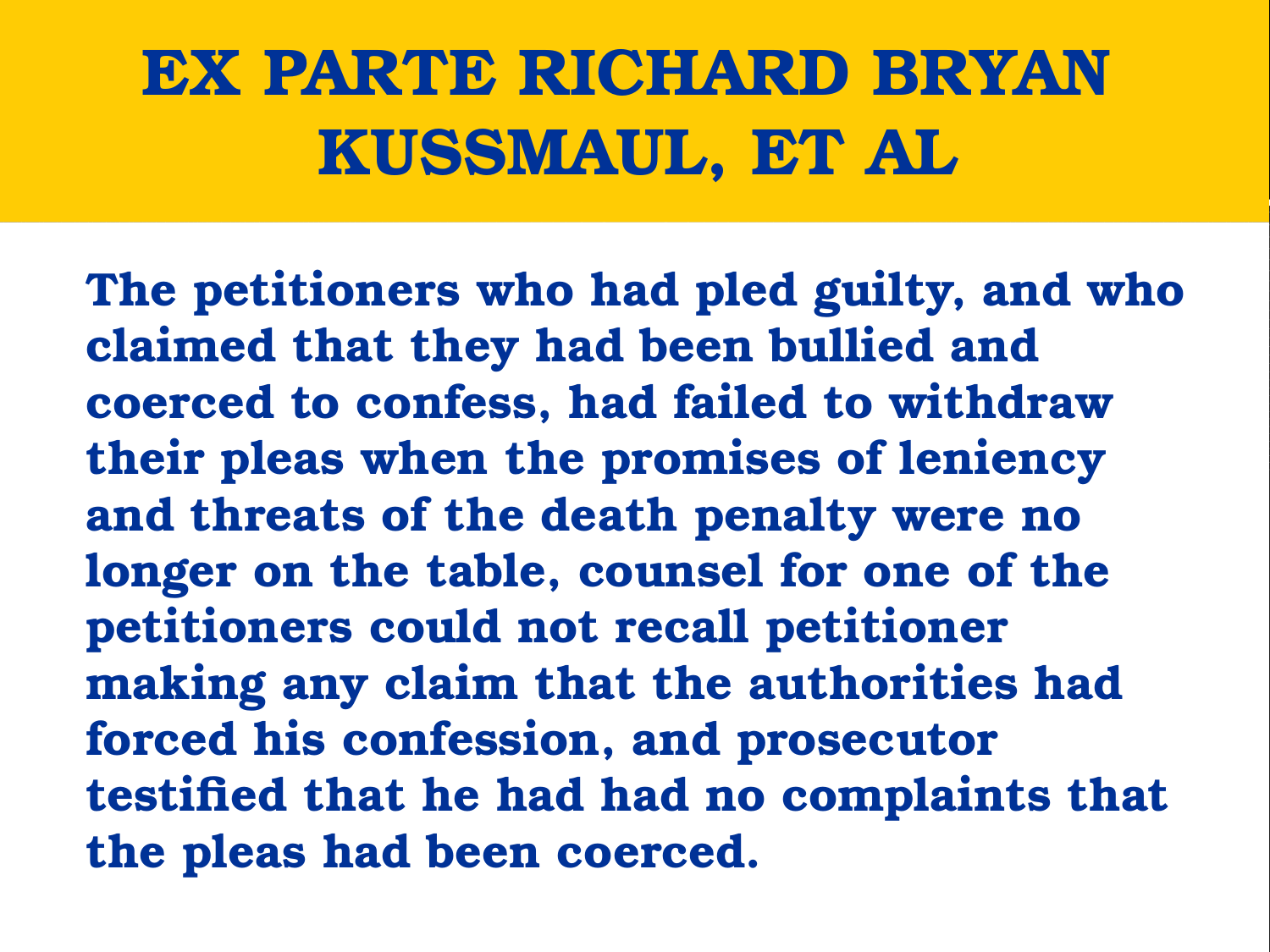

# EX PARTE RICHARD BRYAN KUSSMAUL, ET AL
The petitioners who had pled guilty, and who claimed that they had been bullied and coerced to confess, had failed to withdraw their pleas when the promises of leniency and threats of the death penalty were no longer on the table, counsel for one of the petitioners could not recall petitioner making any claim that the authorities had forced his confession, and prosecutor testified that he had had no complaints that the pleas had been coerced.